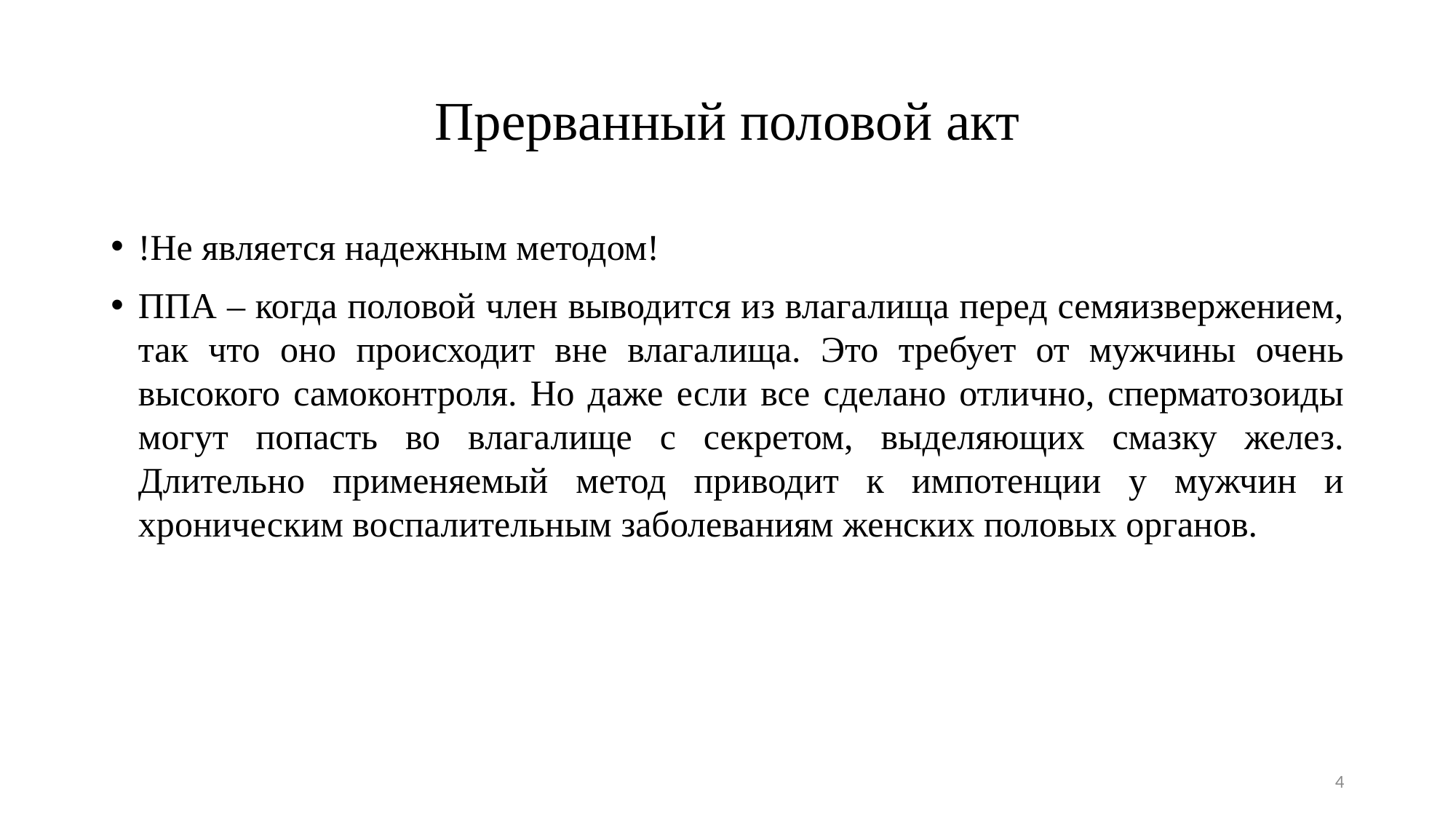

# Прерванный половой акт
!Не является надежным методом!
ППА – когда половой член выводится из влагалища перед семяизвержением, так что оно происходит вне влагалища. Это требует от мужчины очень высокого самоконтроля. Но даже если все сделано отлично, сперматозоиды могут попасть во влагалище с секретом, выделяющих смазку желез. Длительно применяемый метод приводит к импотенции у мужчин и хроническим воспалительным заболеваниям женских половых органов.
4